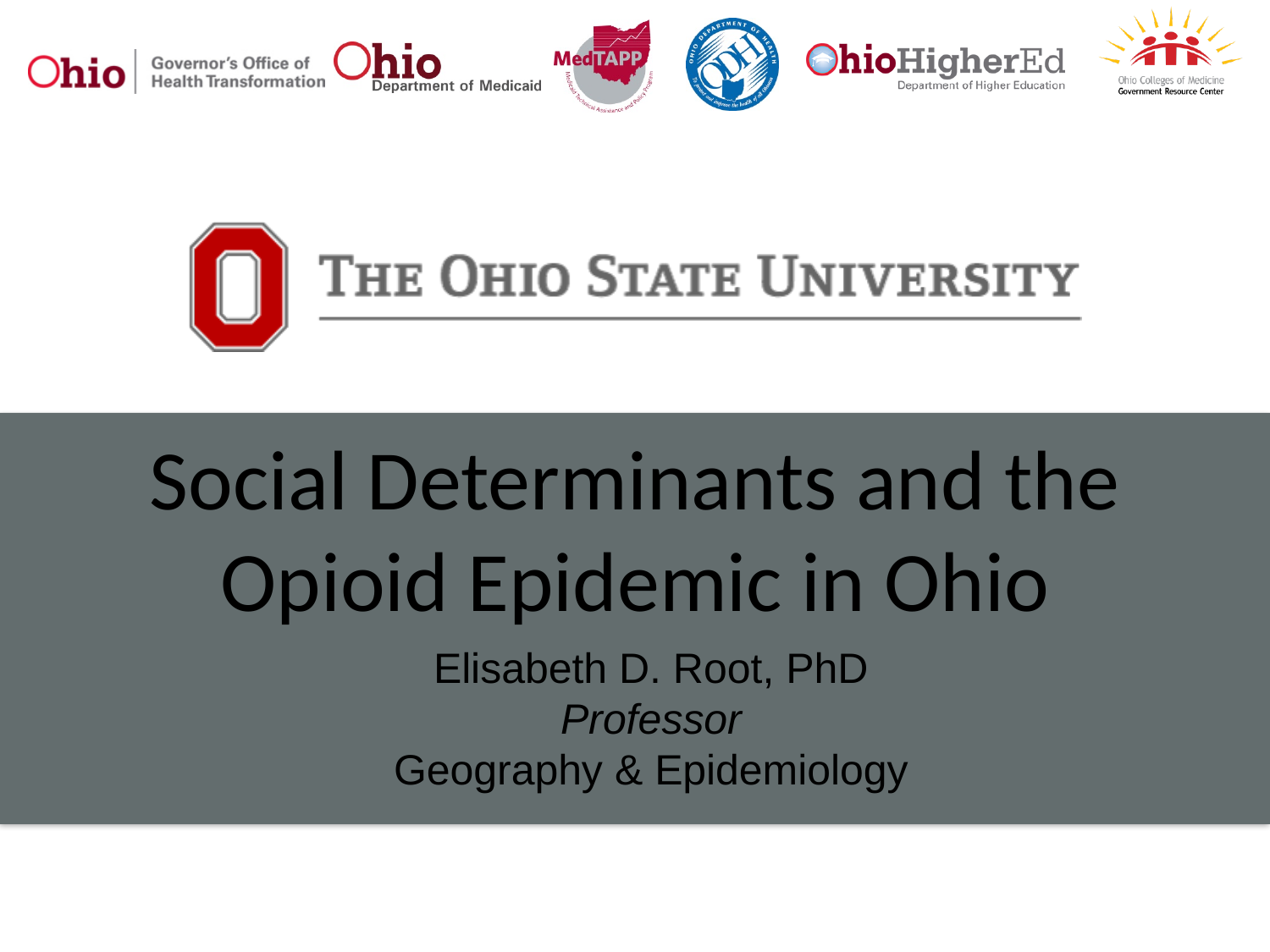

# Social Determinants and the Opioid Epidemic in Ohio
Elisabeth D. Root, PhD
Professor
Geography & Epidemiology